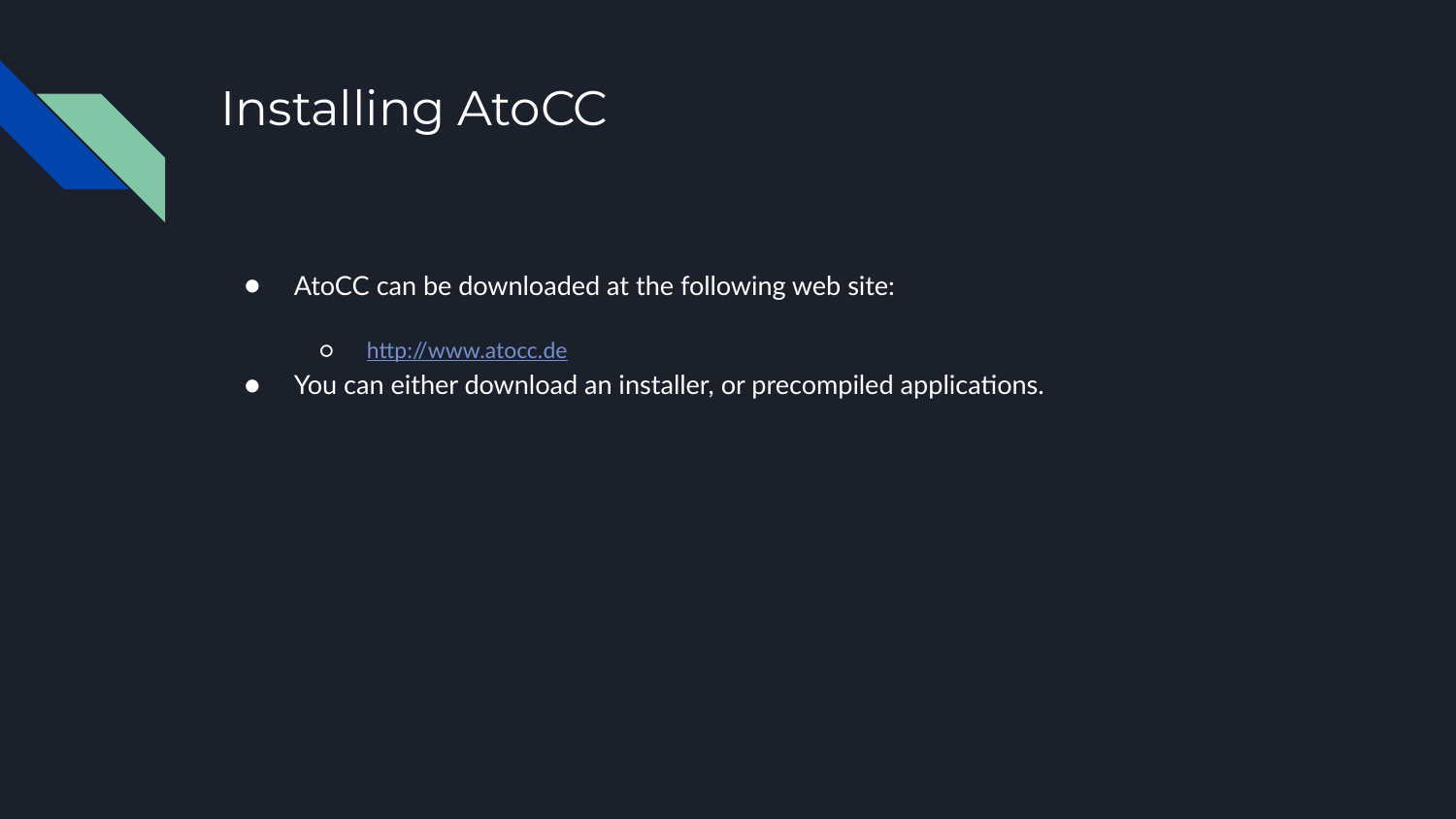

# Installing AtoCC
AtoCC can be downloaded at the following web site:
http://www.atocc.de
You can either download an installer, or precompiled applications.